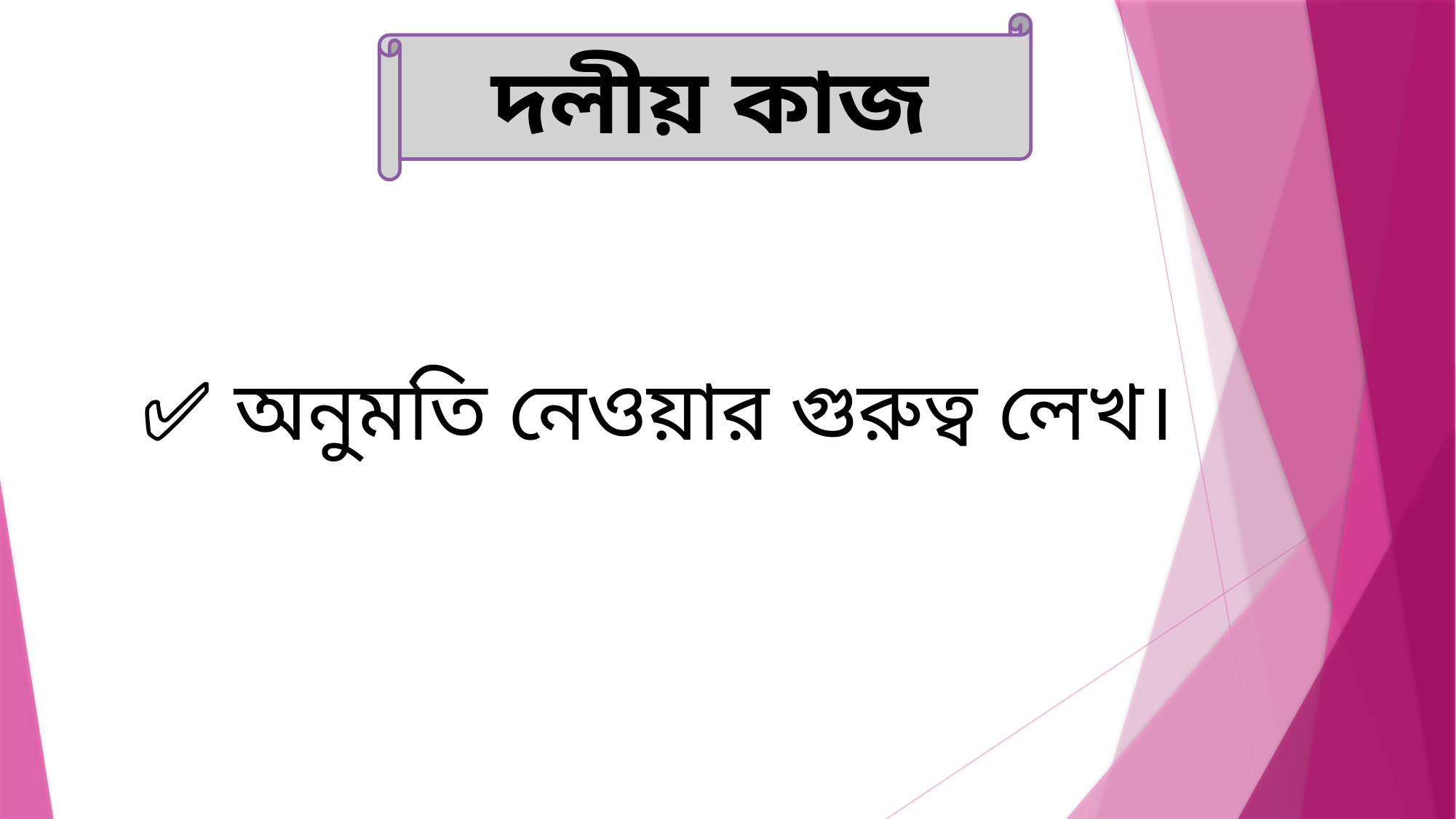

দলীয় কাজ

✅ অনুমতি নেওয়ার গুরুত্ব লেখ।